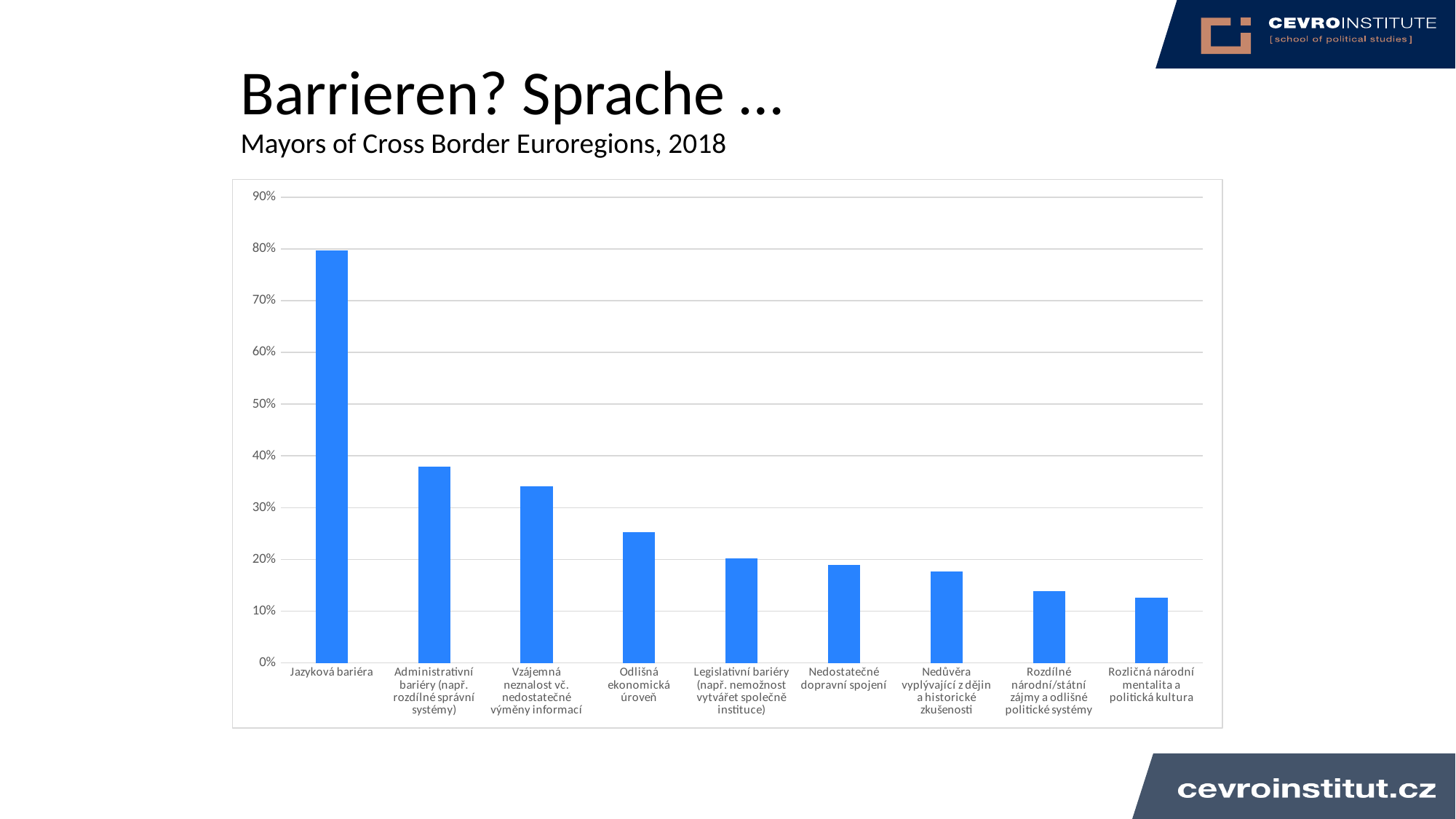

# Barrieren? Sprache … Mayors of Cross Border Euroregions, 2018

### Chart

| Category |  |
|---|---|
| Jazyková bariéra | 0.7974683544303798 |
| Administrativní bariéry (např. rozdílné správní systémy) | 0.379746835443038 |
| Vzájemná neznalost vč. nedostatečné výměny informací | 0.34177215189873417 |
| Odlišná ekonomická úroveň | 0.25316455696202533 |
| Legislativní bariéry (např. nemožnost vytvářet společně instituce) | 0.20253164556962025 |
| Nedostatečné dopravní spojení | 0.189873417721519 |
| Nedůvěra vyplývající z dějin a historické zkušenosti | 0.17721518987341772 |
| Rozdílné národní/státní zájmy a odlišné politické systémy | 0.13924050632911392 |
| Rozličná národní mentalita a politická kultura | 0.12658227848101267 |